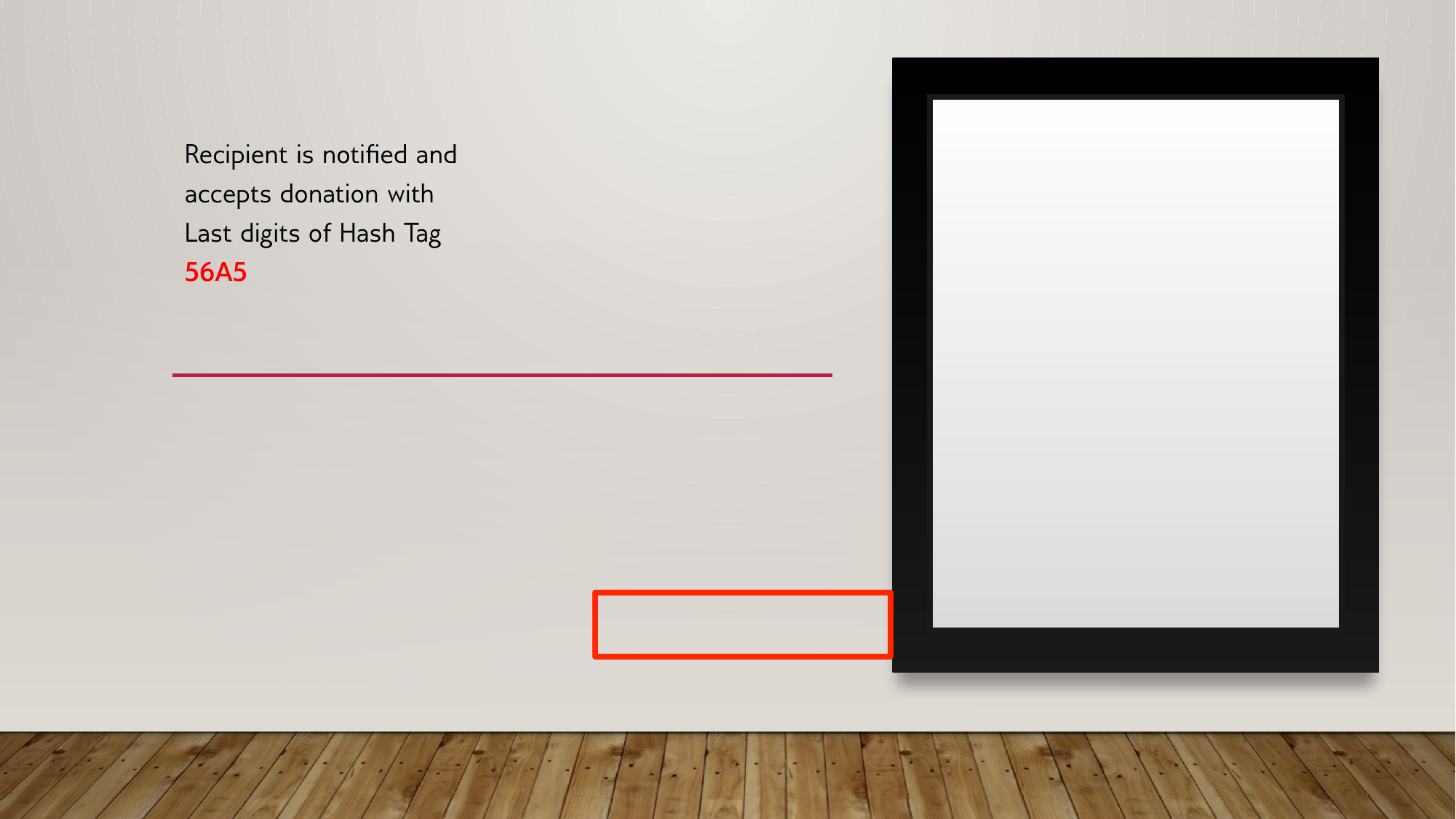

Recipient is notified and accepts donation with  Last digits of Hash Tag  56A5